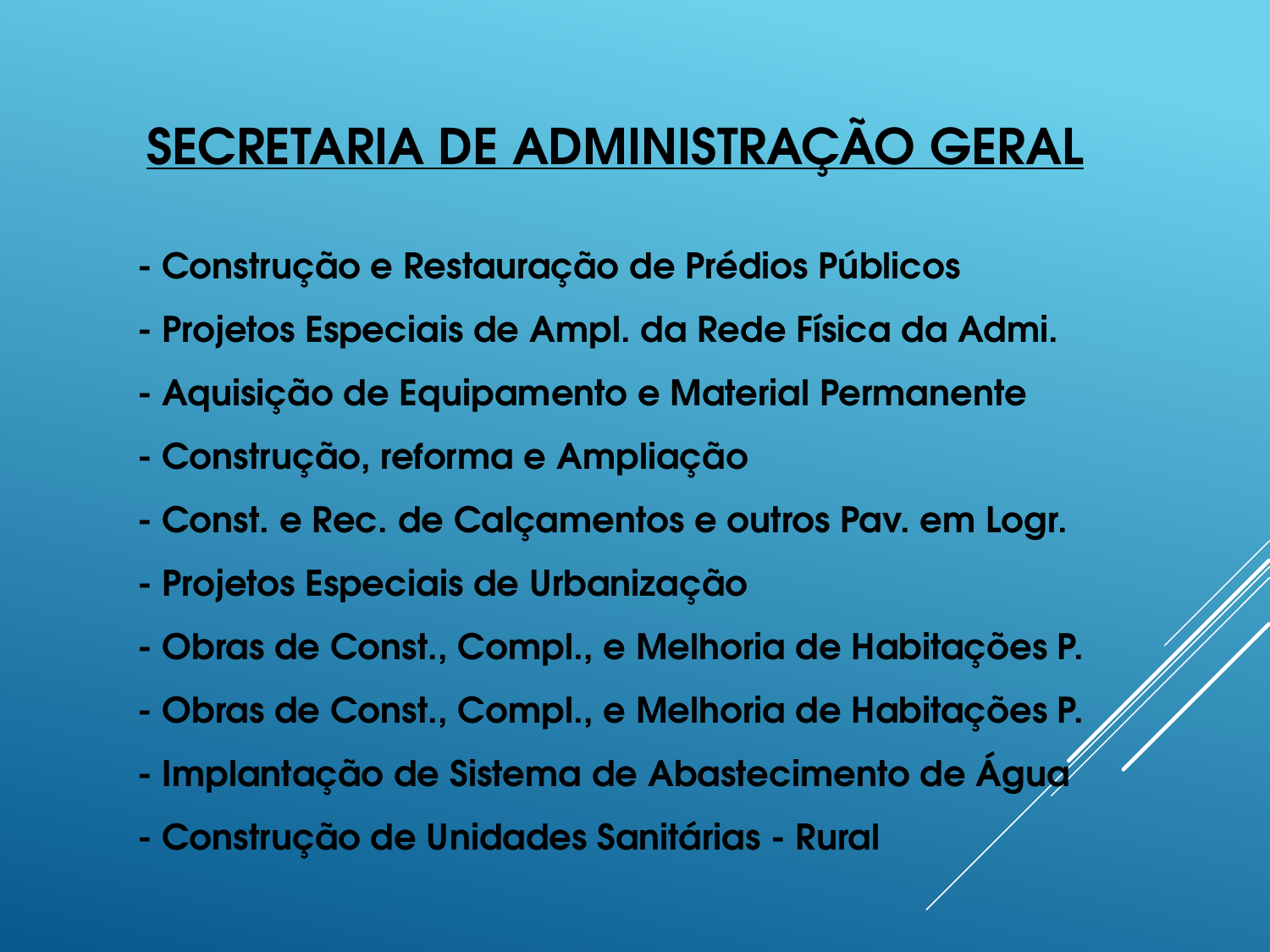

SECRETARIA DE ADMINISTRAÇÃO GERAL
- Construção e Restauração de Prédios Públicos
- Projetos Especiais de Ampl. da Rede Física da Admi.
- Aquisição de Equipamento e Material Permanente
- Construção, reforma e Ampliação
- Const. e Rec. de Calçamentos e outros Pav. em Logr.
- Projetos Especiais de Urbanização
- Obras de Const., Compl., e Melhoria de Habitações P.
- Obras de Const., Compl., e Melhoria de Habitações P.
- Implantação de Sistema de Abastecimento de Água
- Construção de Unidades Sanitárias - Rural